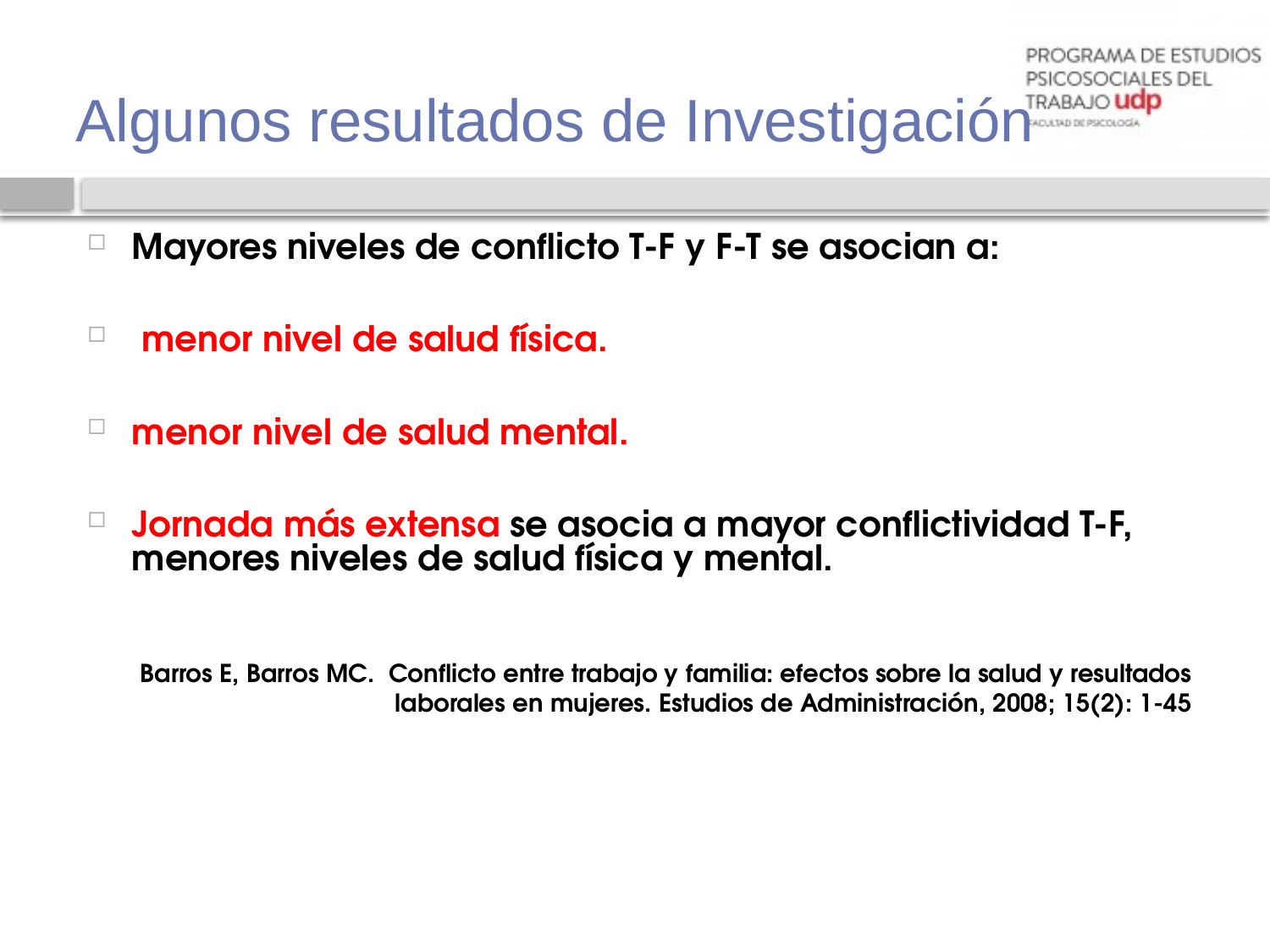

# Algunos resultados de Investigación
Mayores niveles de conflicto T-F y F-T se asocian a:

 menor nivel de salud física.

menor nivel de salud mental.

Jornada más extensa se asocia a mayor conflictividad T-F, menores niveles de salud física y mental.

Barros E, Barros MC.  Conflicto entre trabajo y familia: efectos sobre la salud y resultados laborales en mujeres. Estudios de Administración, 2008; 15(2): 1-45